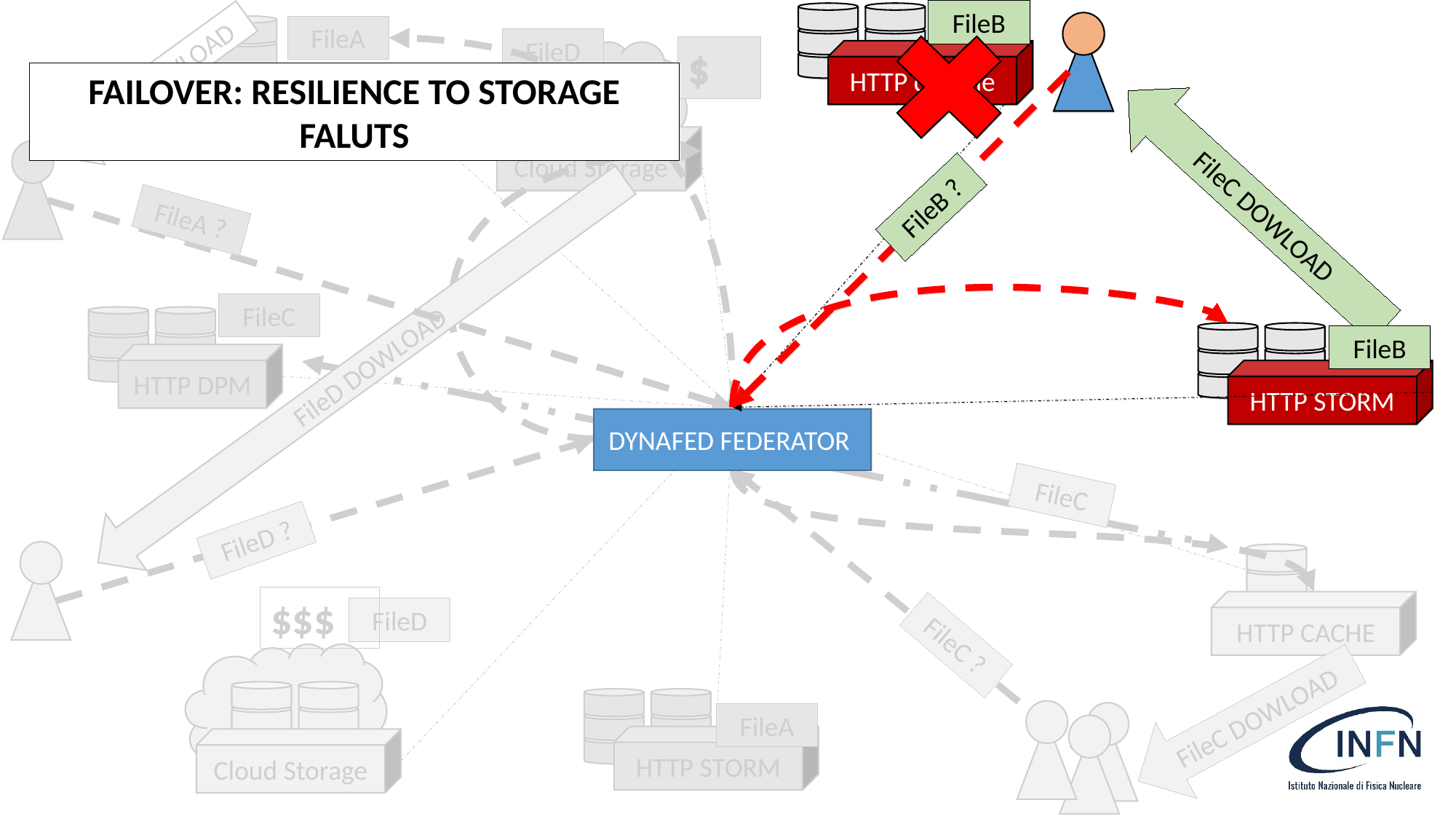

FileB
FileB

HTTP dCache

HTTP dCache

HTTP dCache
FileA
FileD
$
$

Cloud Storage
FileA DOWLOAD
FAILOVER: RESILIENCE TO STORAGE FALUTS

FileC DOWLOAD
FileC DOWLOAD
FileB ?
FileB ?
FileA ?
FileC

HTTP DPM

HTTP STORM

HTTP STORM
FileB
FileB
FileD DOWLOAD
DYNAFED FEDERATOR
DYNAFED FEDERATOR
FileC
FileD ?

HTTP CACHE
$$$
FileD
FileC ?

Cloud Storage
FileC DOWLOAD

HTTP STORM

FileA